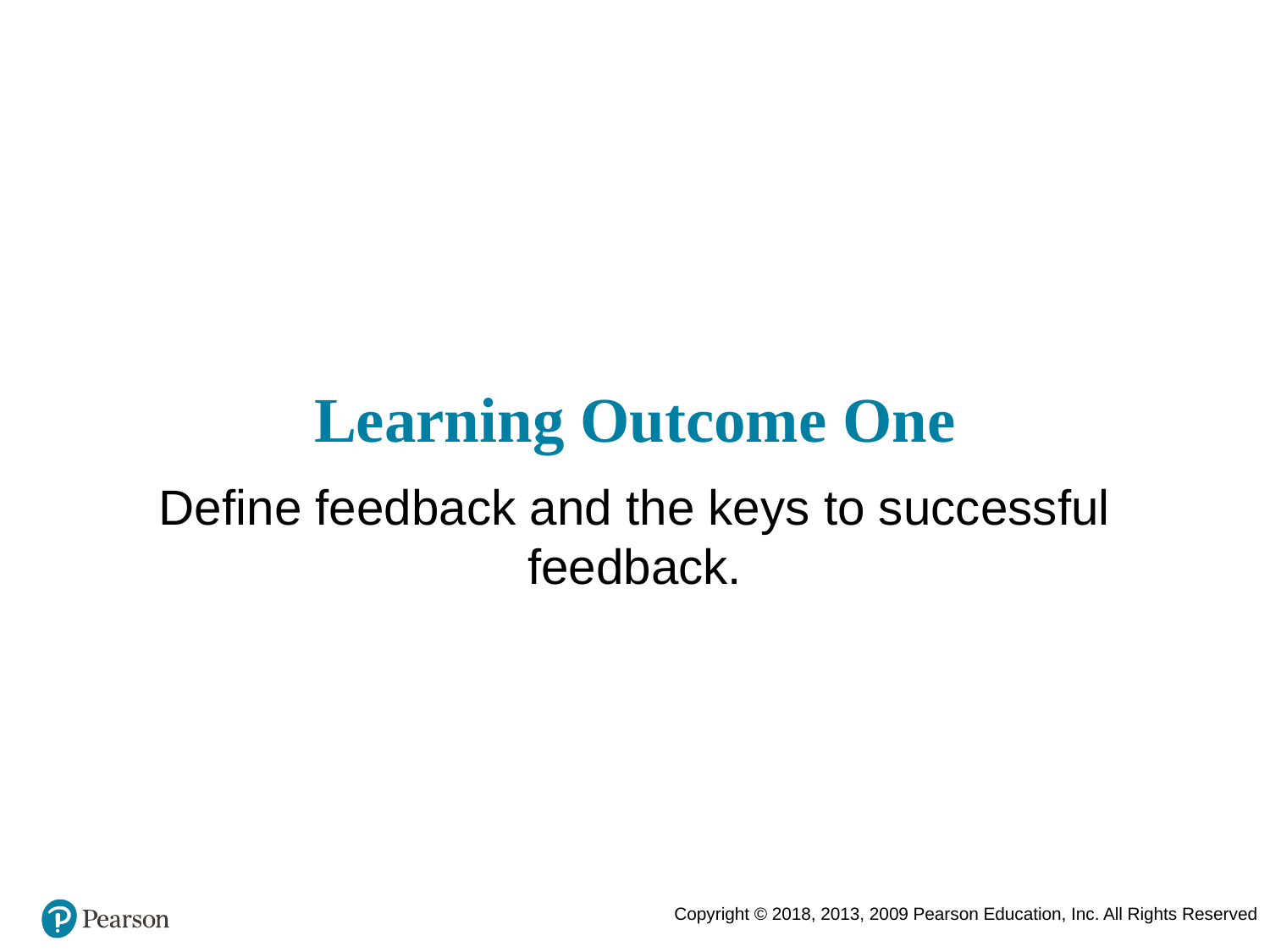

# Learning Outcome One
Define feedback and the keys to successful feedback.